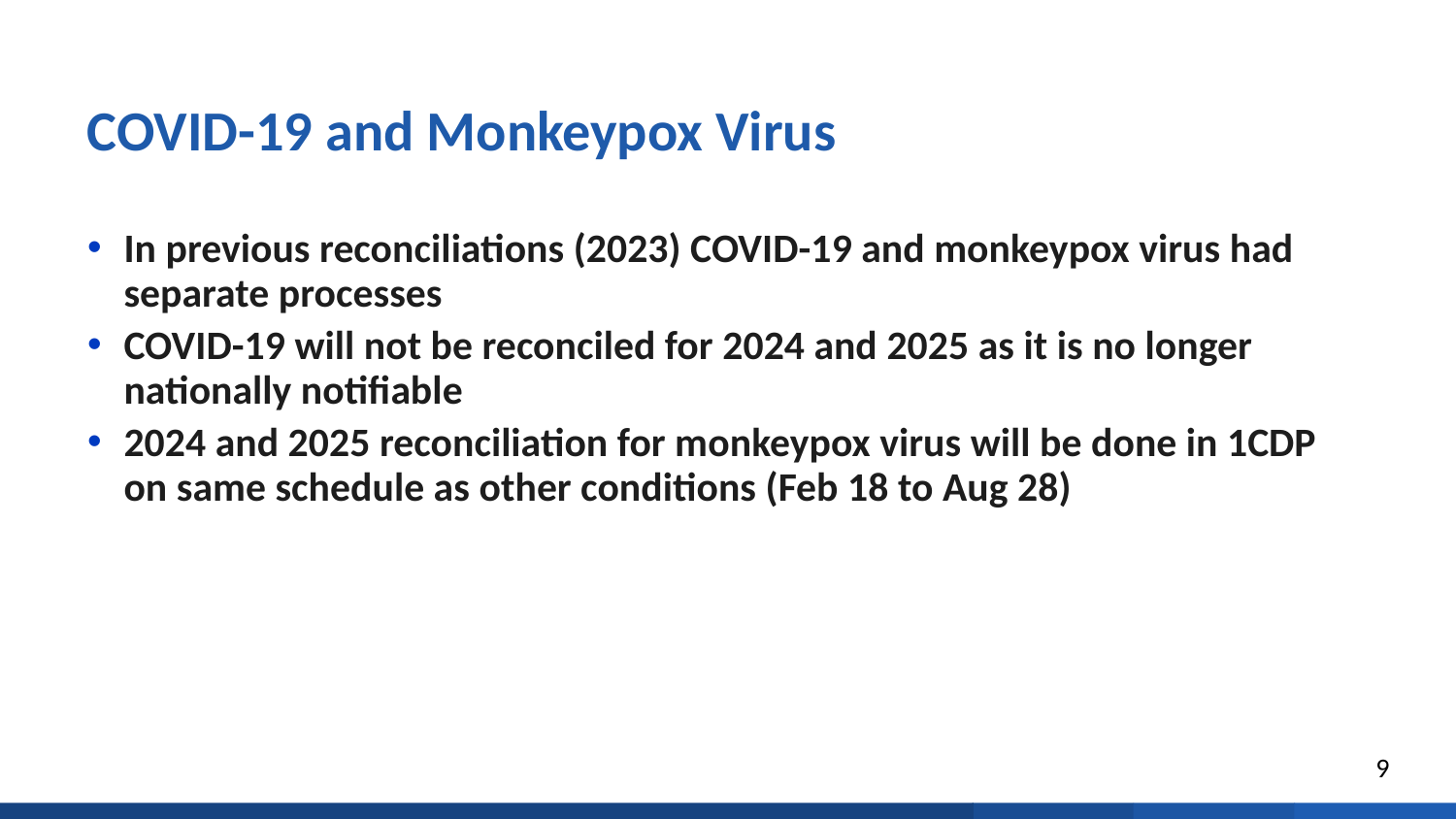

# COVID-19 and Monkeypox Virus
In previous reconciliations (2023) COVID-19 and monkeypox virus had separate processes
COVID-19 will not be reconciled for 2024 and 2025 as it is no longer nationally notifiable
2024 and 2025 reconciliation for monkeypox virus will be done in 1CDP on same schedule as other conditions (Feb 18 to Aug 28)
9